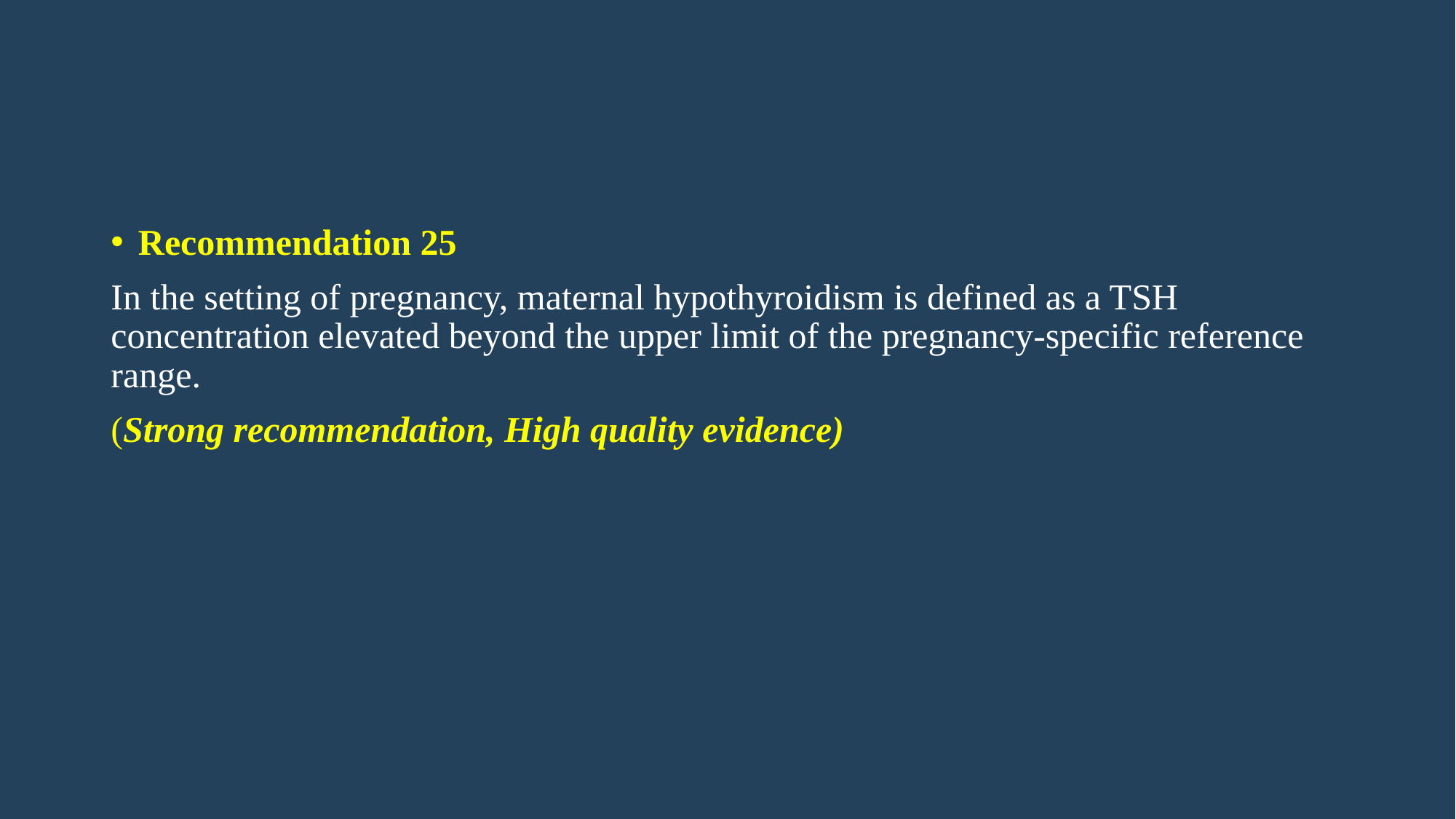

#
Recommendation 25
In the setting of pregnancy, maternal hypothyroidism is defined as a TSH concentration elevated beyond the upper limit of the pregnancy-specific reference range.
(Strong recommendation, High quality evidence)